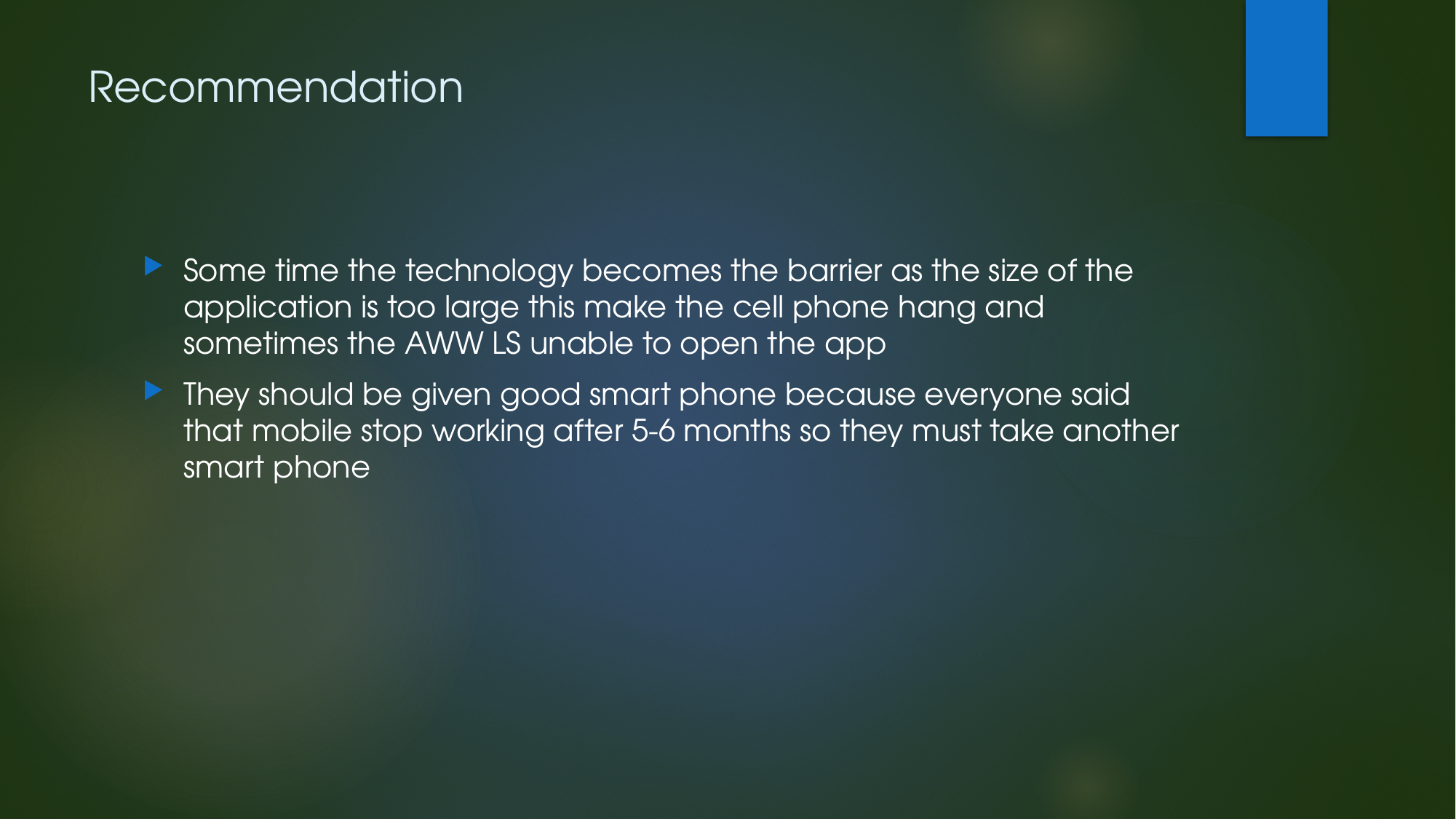

# Recommendation
Some time the technology becomes the barrier as the size of the application is too large this make the cell phone hang and sometimes the AWW LS unable to open the app
They should be given good smart phone because everyone said that mobile stop working after 5-6 months so they must take another smart phone